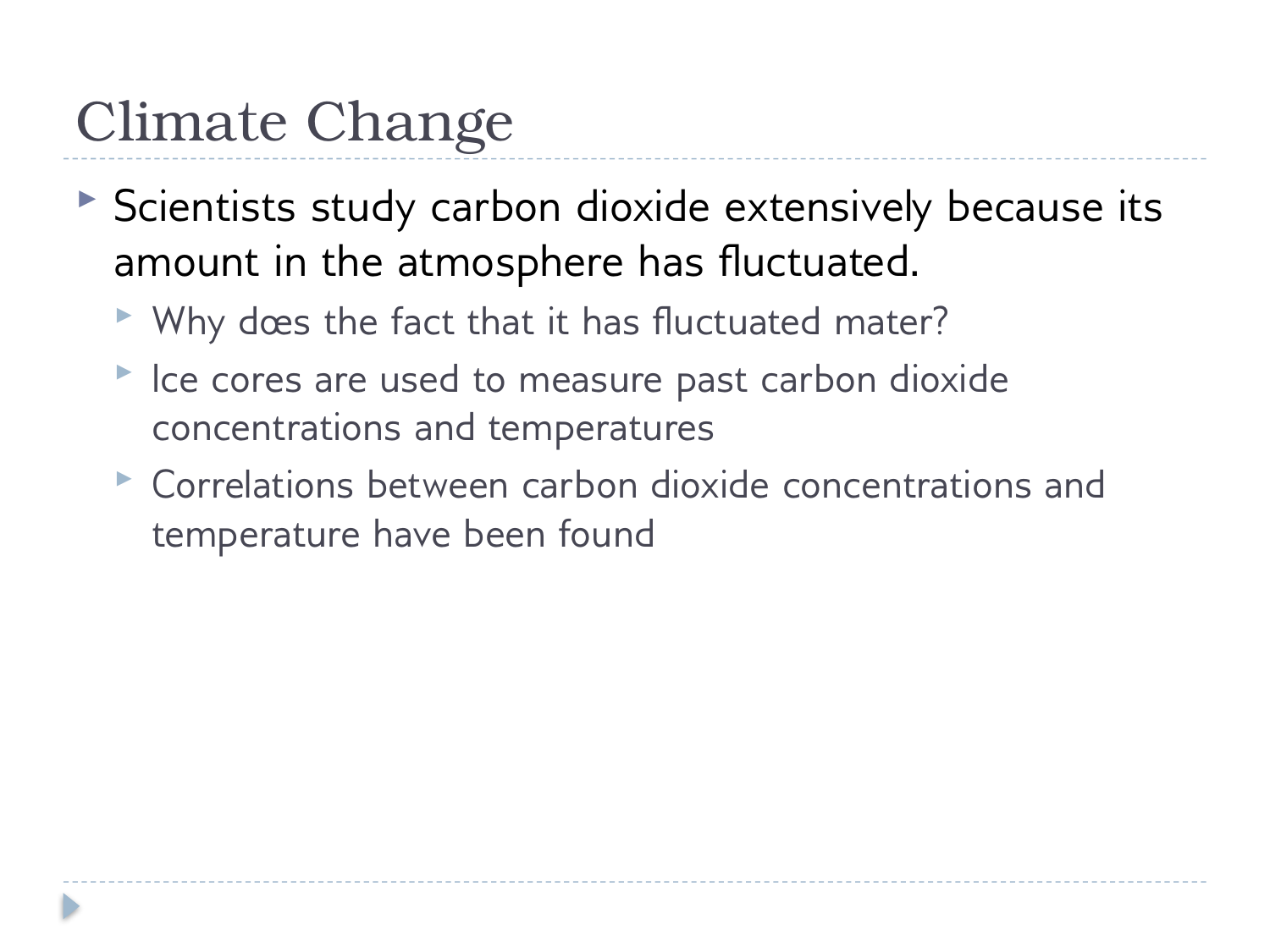

# Climate Change
Scientists study carbon dioxide extensively because its amount in the atmosphere has fluctuated.
Why does the fact that it has fluctuated mater?
Ice cores are used to measure past carbon dioxide concentrations and temperatures
Correlations between carbon dioxide concentrations and temperature have been found